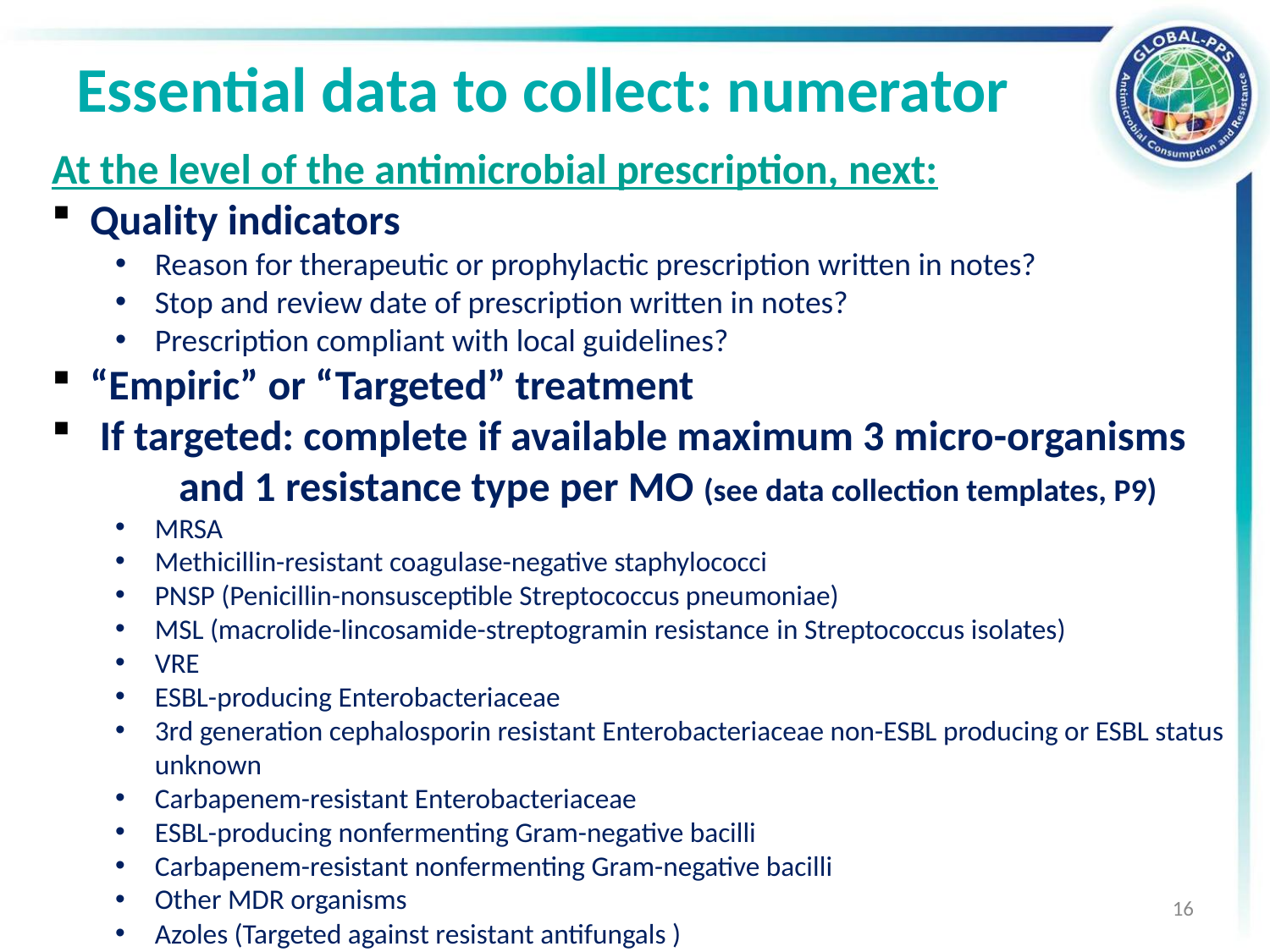

# Essential data to collect: numerator
At the level of the antimicrobial prescription, next:
  Quality indicators
Reason for therapeutic or prophylactic prescription written in notes?
Stop and review date of prescription written in notes?
Prescription compliant with local guidelines?
  “Empiric” or “Targeted” treatment
   If targeted: complete if available maximum 3 micro-organisms 	and 1 resistance type per MO (see data collection templates, P9)
MRSA
Methicillin-resistant coagulase-negative staphylococci
PNSP (Penicillin-nonsusceptible Streptococcus pneumoniae)
MSL (macrolide-lincosamide-streptogramin resistance in Streptococcus isolates)
VRE
ESBL-producing Enterobacteriaceae
3rd generation cephalosporin resistant Enterobacteriaceae non-ESBL producing or ESBL status unknown
Carbapenem-resistant Enterobacteriaceae
ESBL-producing nonfermenting Gram-negative bacilli
Carbapenem-resistant nonfermenting Gram-negative bacilli
Other MDR organisms
Azoles (Targeted against resistant antifungals )

16